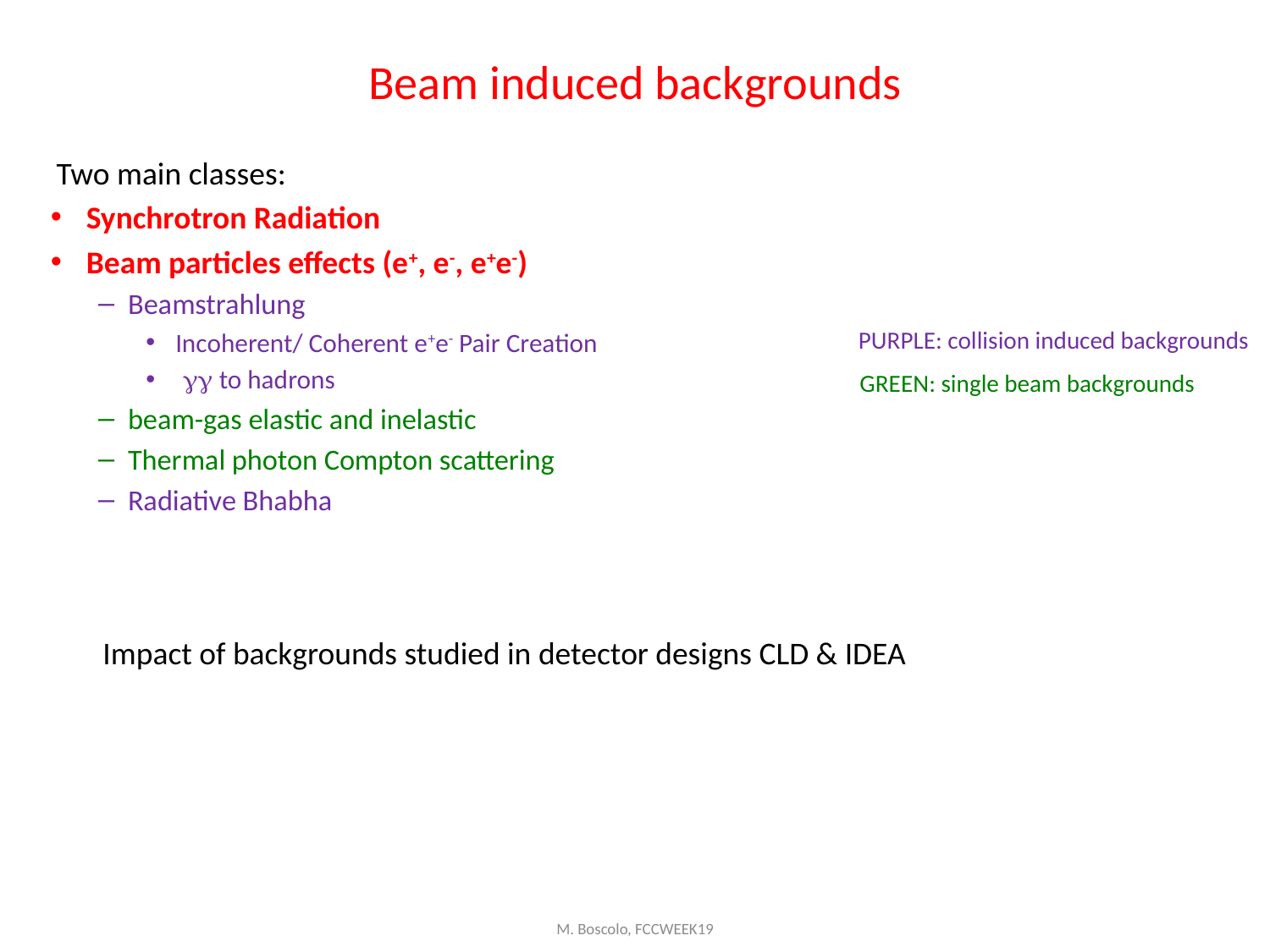

# Beam induced backgrounds
Two main classes:
Synchrotron Radiation
Beam particles effects (e+, e-, e+e-)
Beamstrahlung
 Incoherent/ Coherent e+e- Pair Creation
 γγ to hadrons
beam-gas elastic and inelastic
Thermal photon Compton scattering
Radiative Bhabha

PURPLE: collision induced backgrounds
GREEN: single beam backgrounds
Impact of backgrounds studied in detector designs CLD & IDEA
M. Boscolo, FCCWEEK19